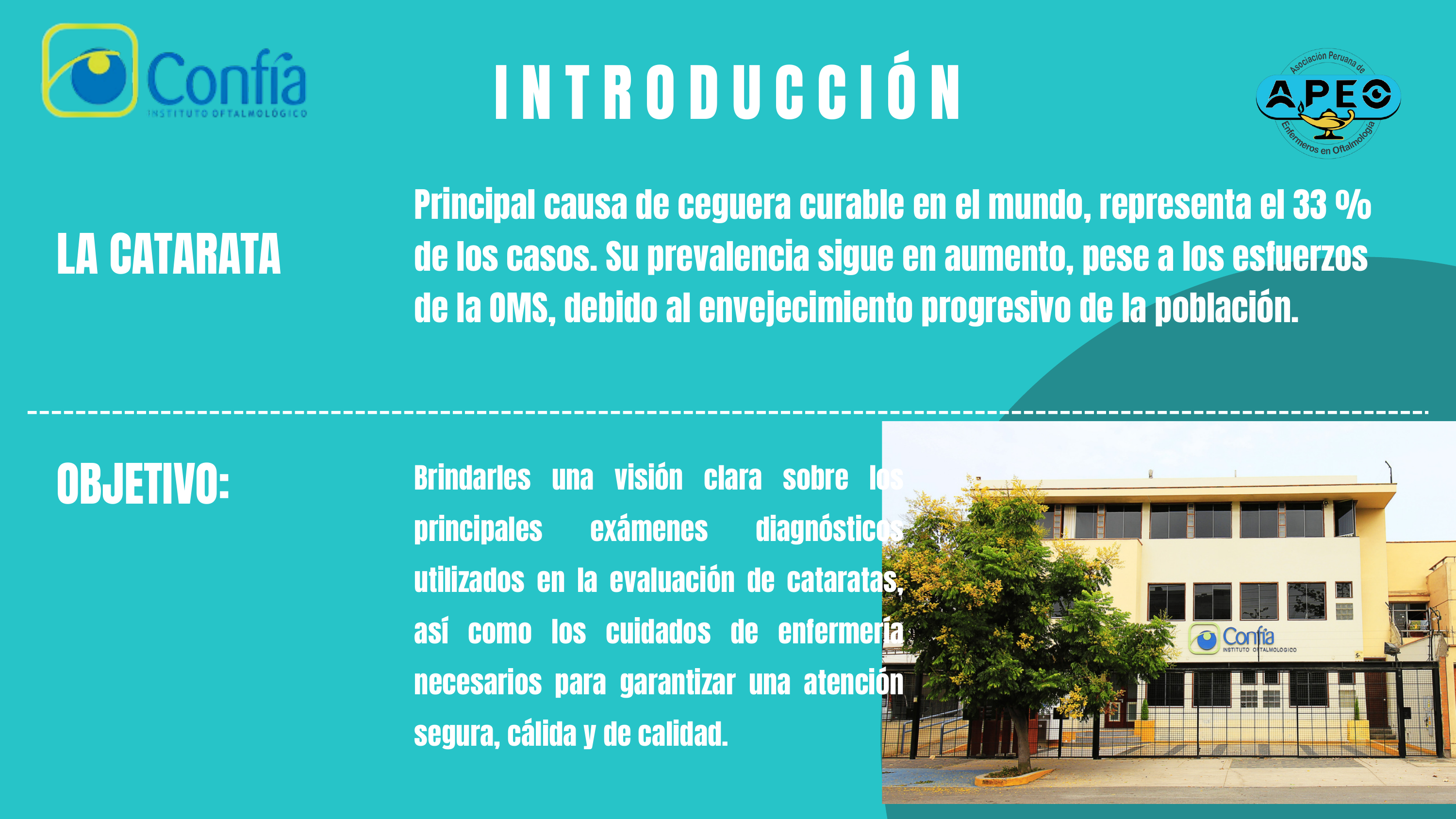

INTRODUCCIÓN

Principal causa de ceguera curable en el mundo, representa el 33 % de los casos. Su prevalencia sigue en aumento, pese a los esfuerzos de la OMS, debido al envejecimiento progresivo de la población.
LA CATARATA

Brindarles una visión clara sobre los principales exámenes diagnósticos utilizados en la evaluación de cataratas, así como los cuidados de enfermería necesarios para garantizar una atención segura, cálida y de calidad.
OBJETIVO: